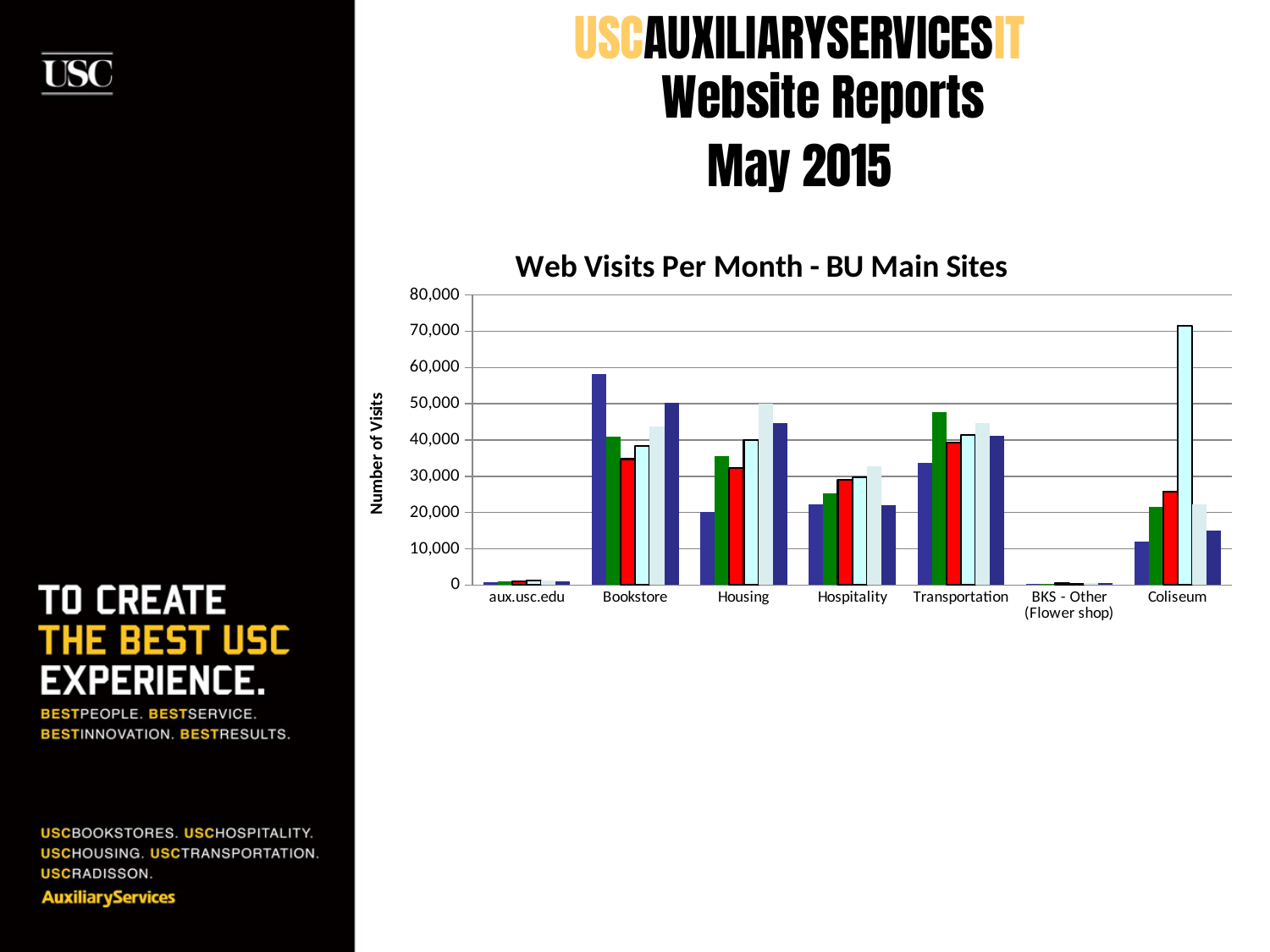

USCAUXILIARYSERVICESIT
Website Reports
May 2015

### Chart: Web Visits Per Month - BU Main Sites

| Category | Dec-14 | Jan-15 | Feb-15 | Mar-15 | Apr-15 | May-15 |
|---|---|---|---|---|---|---|
| aux.usc.edu | 798.0 | 1090.0 | 989.0 | 1162.0 | 1162.0 | 1048.0 |
| Bookstore | 58119.0 | 40846.0 | 34760.0 | 38446.0 | 43693.0 | 50359.0 |
| Housing | 20156.0 | 35519.0 | 32293.0 | 39986.0 | 49999.0 | 44621.0 |
| Hospitality | 22222.0 | 25379.0 | 29135.0 | 29649.0 | 32797.0 | 21990.0 |
| Transportation | 33660.0 | 47646.0 | 39228.0 | 41380.0 | 44646.0 | 41147.0 |
| BKS - Other (Flower shop) | 283.0 | 344.0 | 600.0 | 387.0 | 509.0 | 480.0 |
| Coliseum | 12071.0 | 21579.0 | 25677.0 | 71606.0 | 22253.0 | 14939.0 |